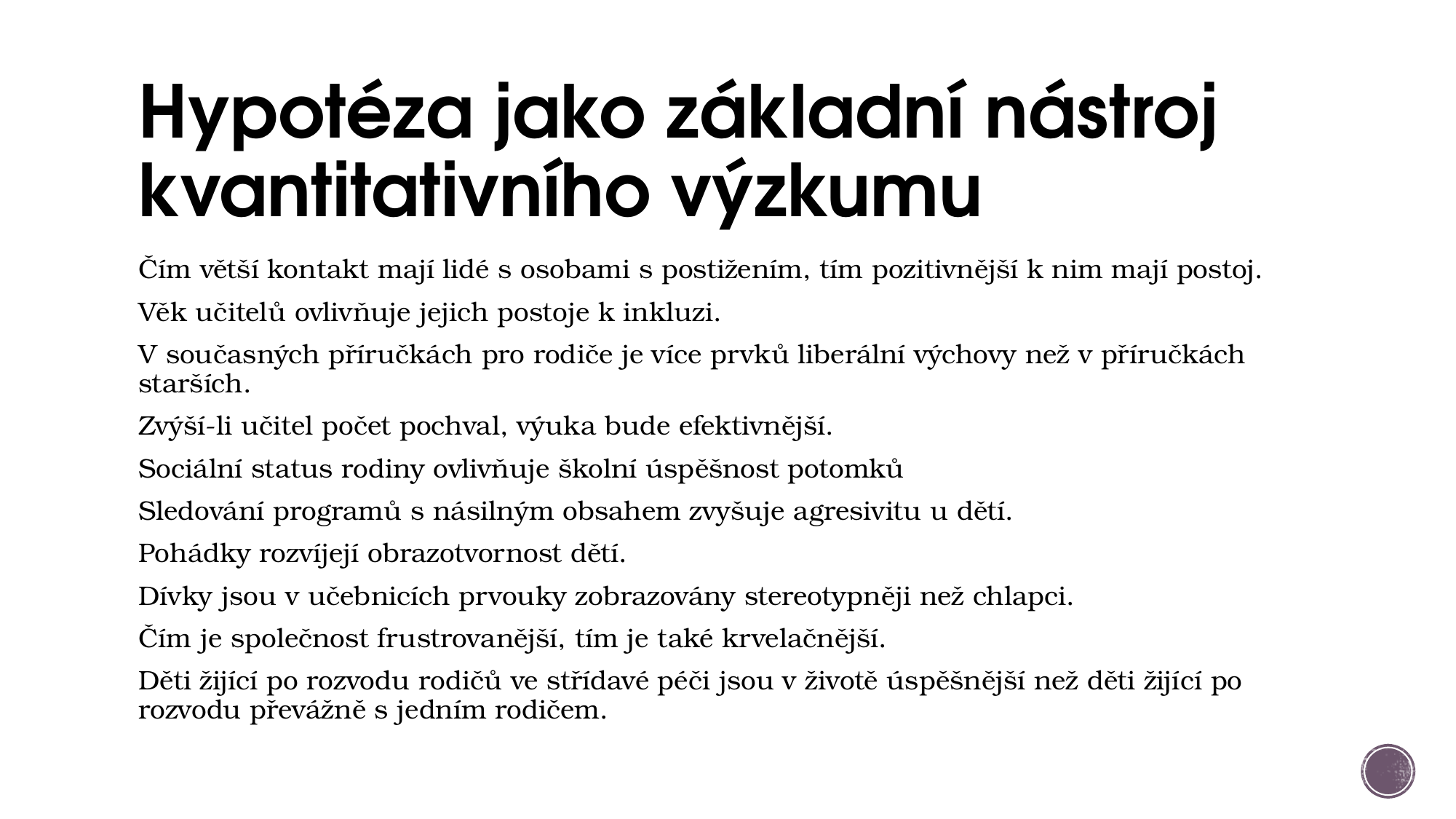

# Hypotéza jako základní nástroj kvantitativního výzkumu
Čím větší kontakt mají lidé s osobami s postižením, tím pozitivnější k nim mají postoj.
Věk učitelů ovlivňuje jejich postoje k inkluzi.
V současných příručkách pro rodiče je více prvků liberální výchovy než v příručkách starších.
Zvýší-li učitel počet pochval, výuka bude efektivnější.
Sociální status rodiny ovlivňuje školní úspěšnost potomků
Sledování programů s násilným obsahem zvyšuje agresivitu u dětí.
Pohádky rozvíjejí obrazotvornost dětí.
Dívky jsou v učebnicích prvouky zobrazovány stereotypněji než chlapci.
Čím je společnost frustrovanější, tím je také krvelačnější.
Děti žijící po rozvodu rodičů ve střídavé péči jsou v životě úspěšnější než děti žijící po rozvodu převážně s jedním rodičem.